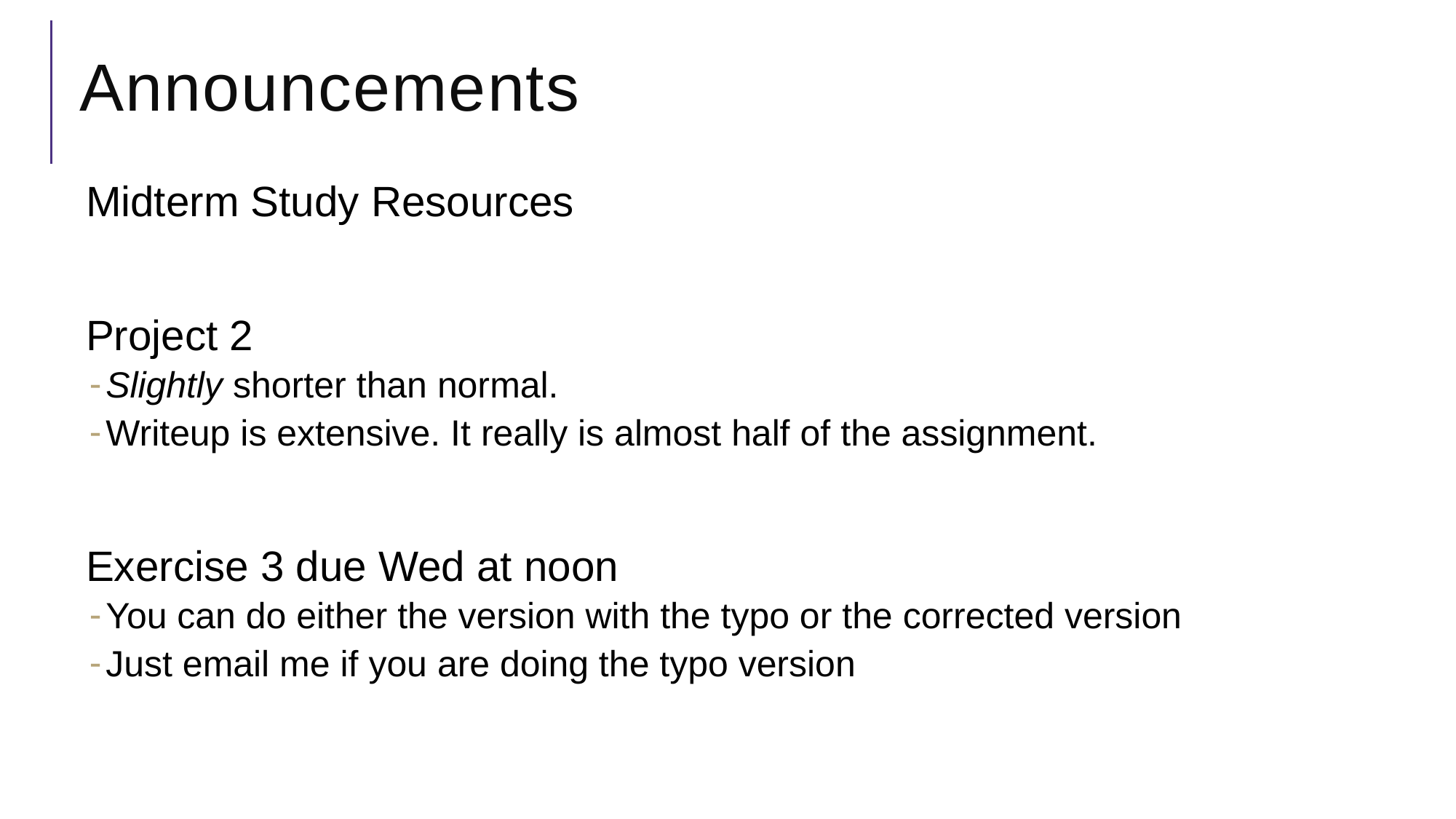

# Announcements
Midterm Study Resources

Project 2
Slightly shorter than normal.
Writeup is extensive. It really is almost half of the assignment.

Exercise 3 due Wed at noon
You can do either the version with the typo or the corrected version
Just email me if you are doing the typo version